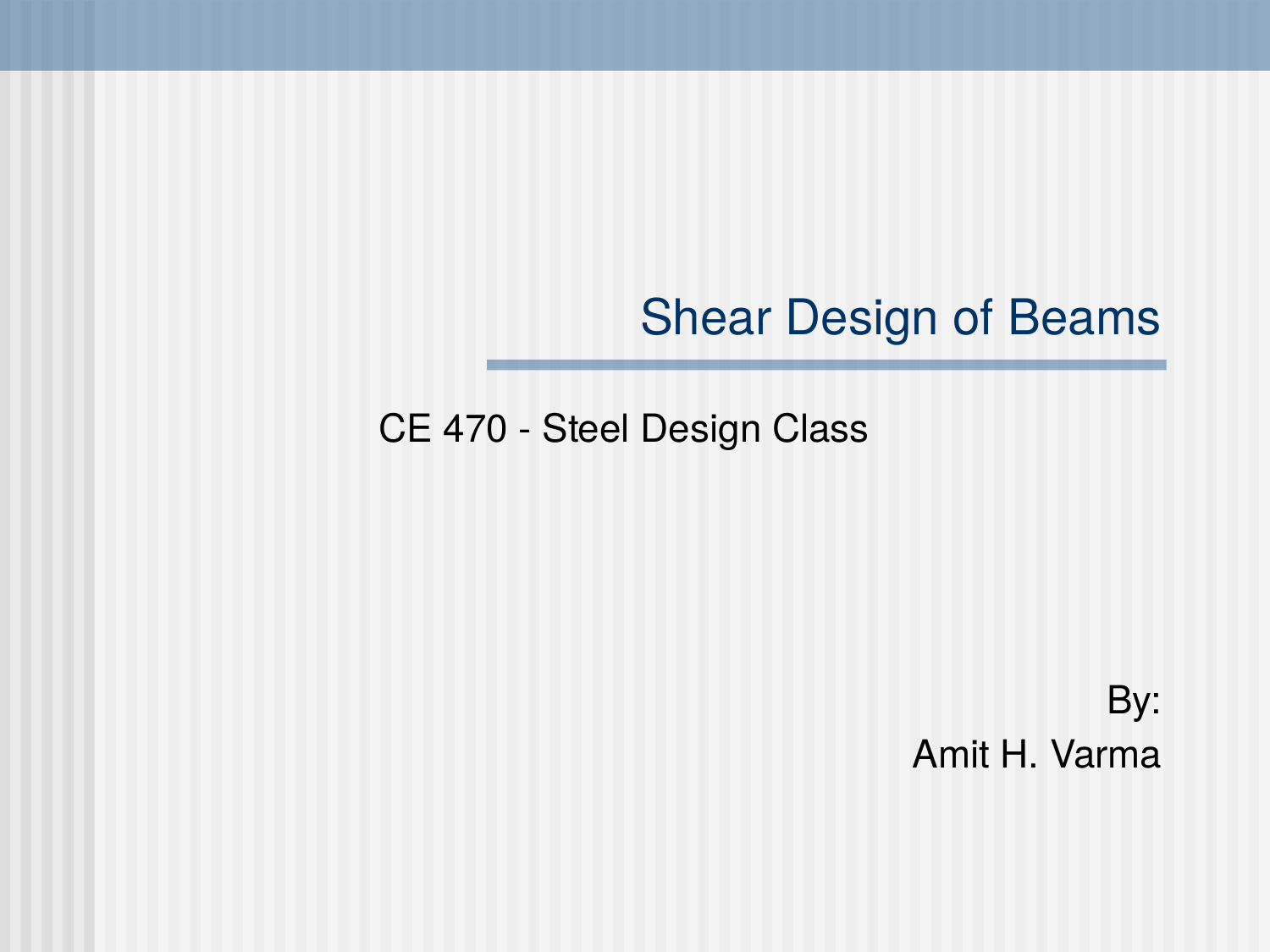

# Shear Design of Beams
CE 470 - Steel Design Class

By:
 Amit H. Varma